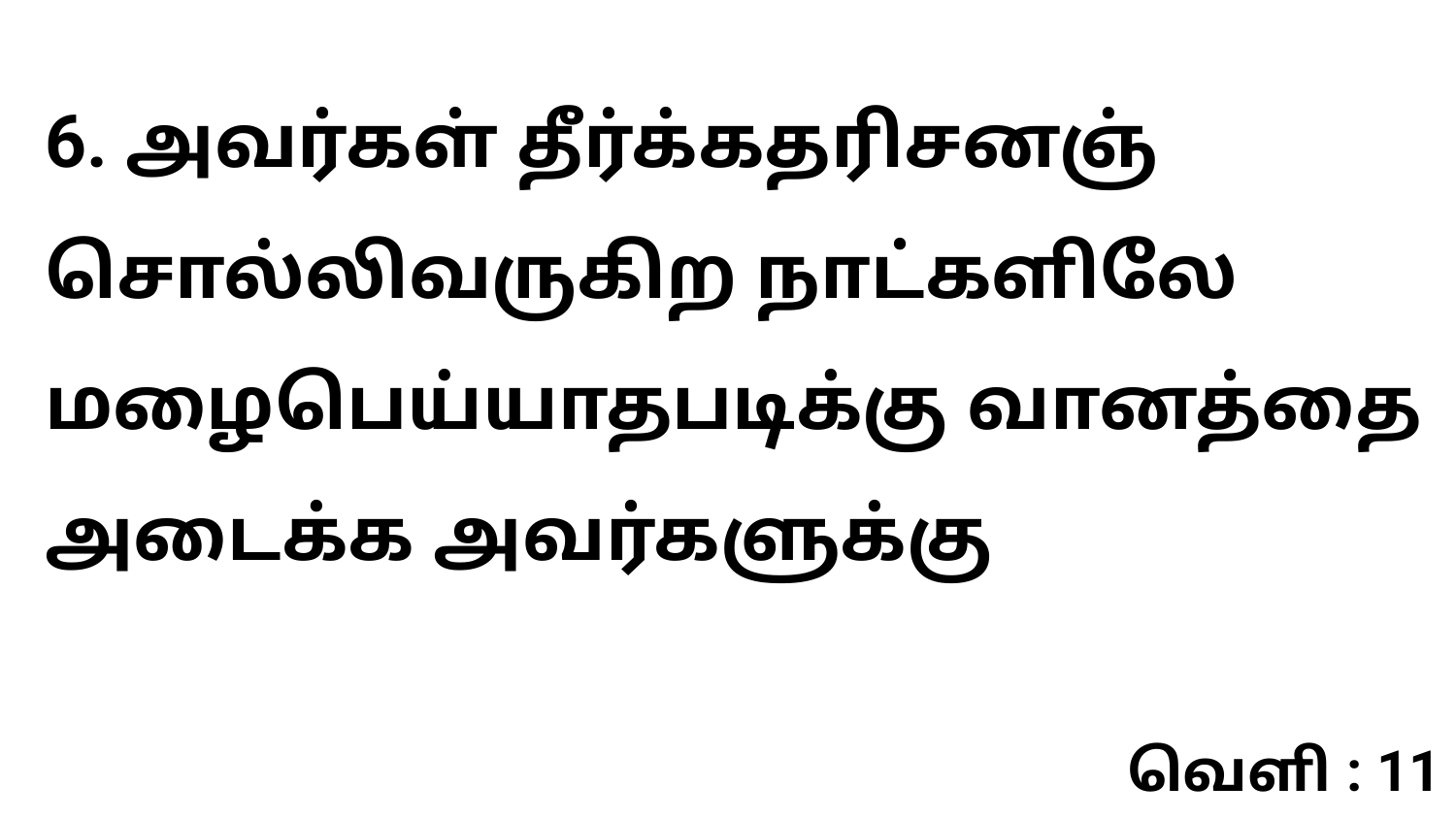

6. அவர்கள் தீர்க்கதரிசனஞ் சொல்லிவருகிற நாட்களிலே மழைபெய்யாதபடிக்கு வானத்தை அடைக்க அவர்களுக்கு
வெளி : 11